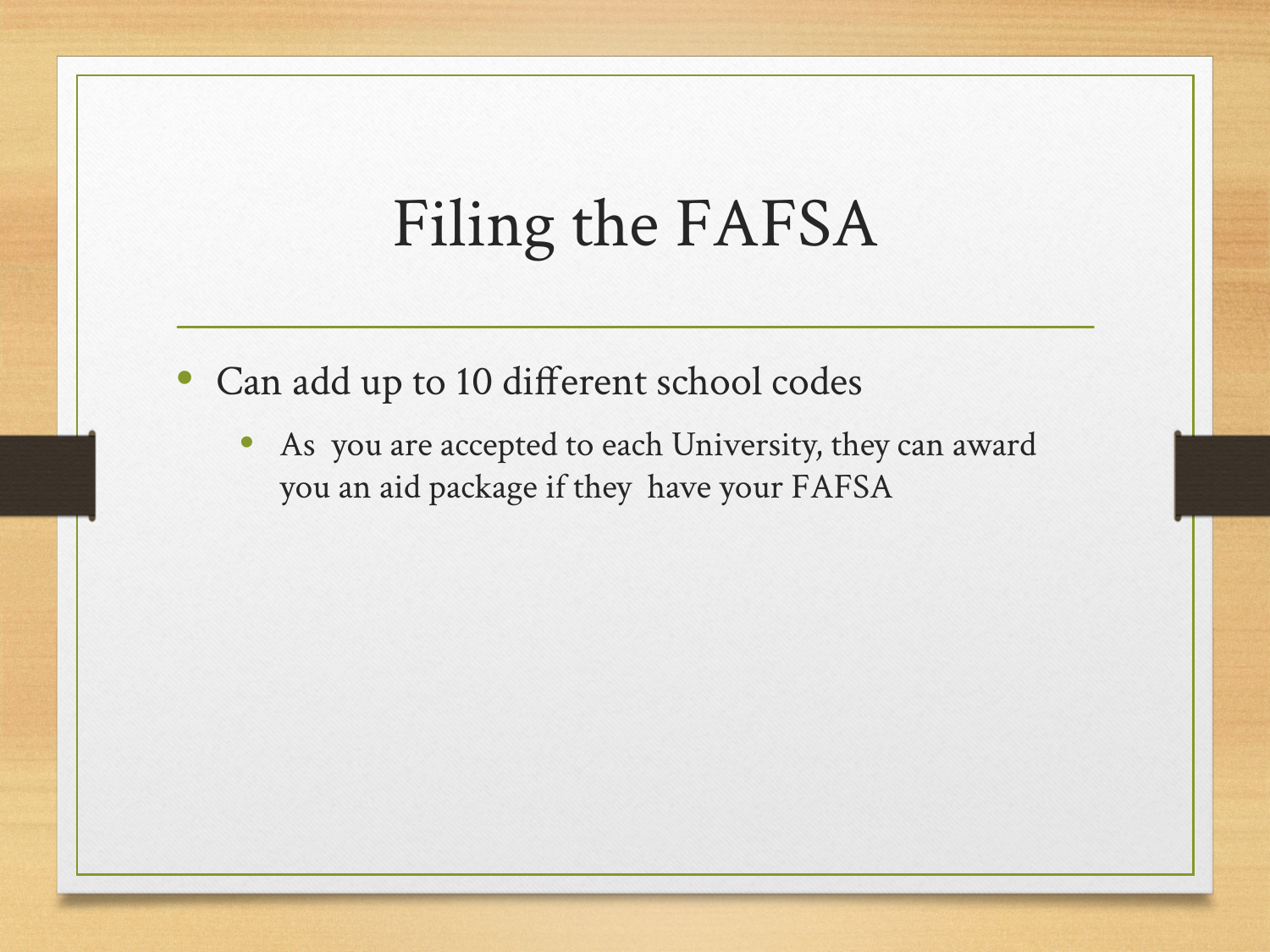

# Filing the FAFSA
Can add up to 10 different school codes
As  you are accepted to each University, they can award you an aid package if they  have your FAFSA